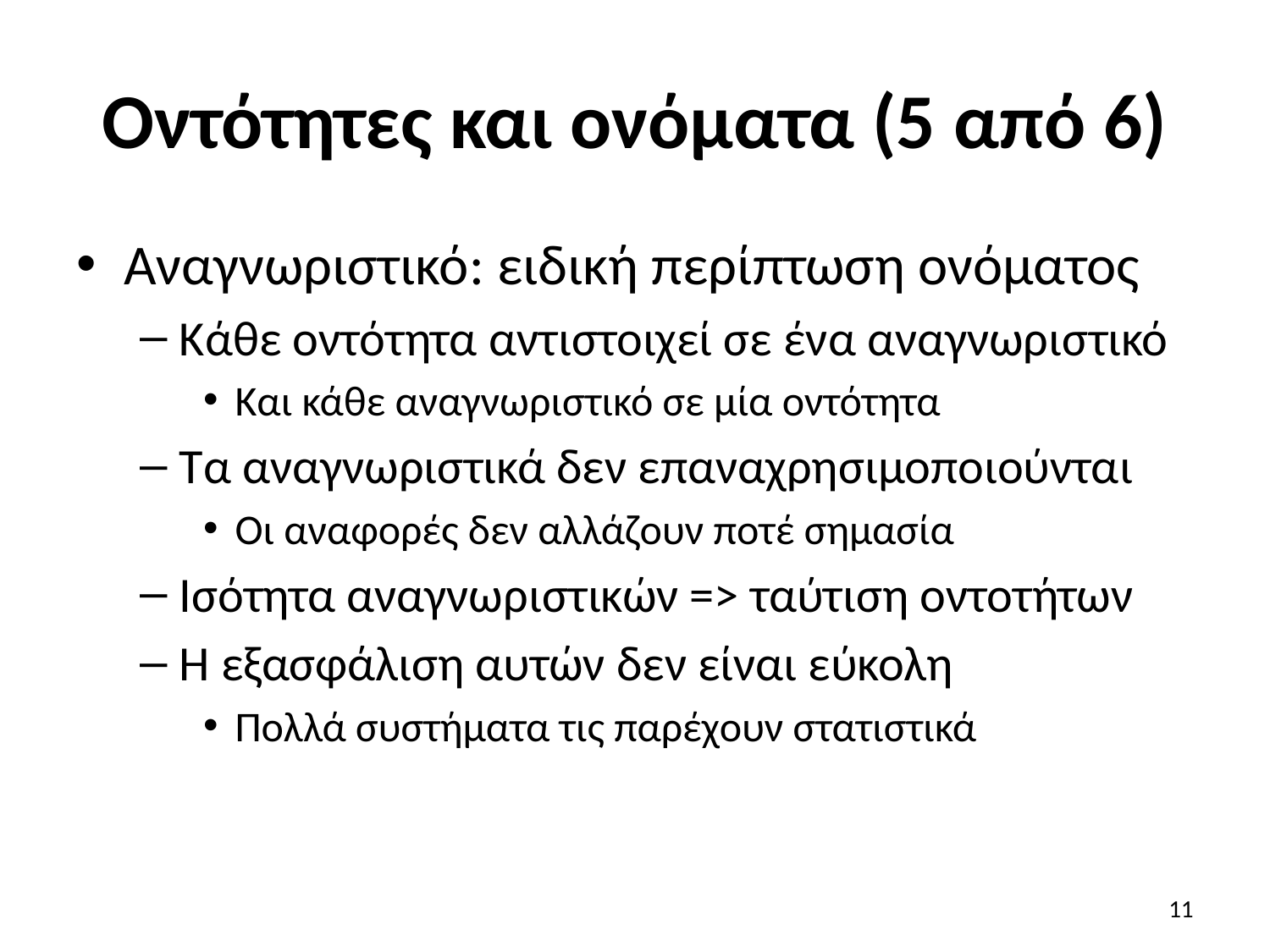

# Οντότητες και ονόματα (5 από 6)
Αναγνωριστικό: ειδική περίπτωση ονόματος
Κάθε οντότητα αντιστοιχεί σε ένα αναγνωριστικό
Και κάθε αναγνωριστικό σε μία οντότητα
Τα αναγνωριστικά δεν επαναχρησιμοποιούνται
Οι αναφορές δεν αλλάζουν ποτέ σημασία
Ισότητα αναγνωριστικών => ταύτιση οντοτήτων
Η εξασφάλιση αυτών δεν είναι εύκολη
Πολλά συστήματα τις παρέχουν στατιστικά
11